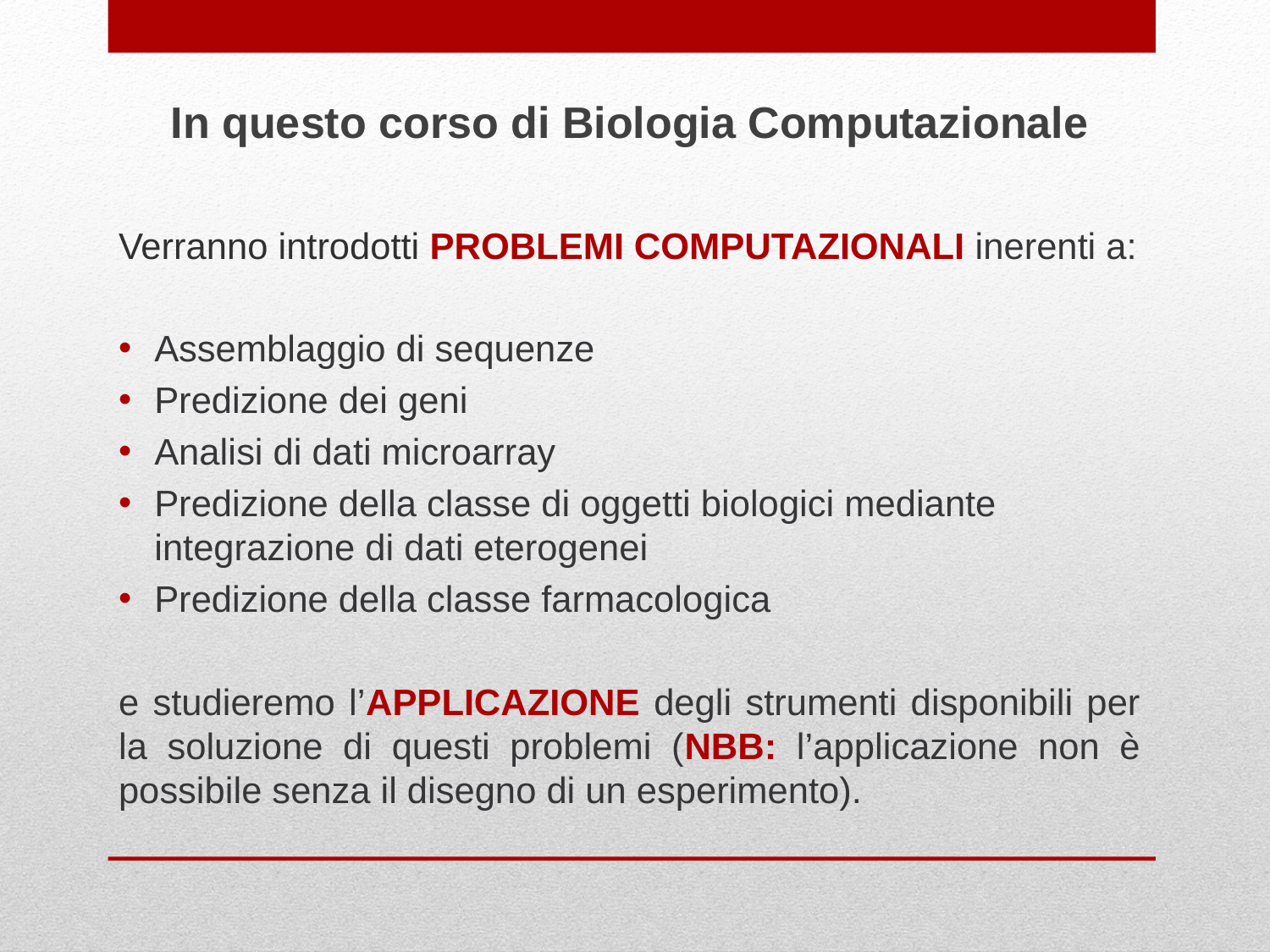

In questo corso di Biologia Computazionale

Verranno introdotti PROBLEMI COMPUTAZIONALI inerenti a:

Assemblaggio di sequenze
Predizione dei geni
Analisi di dati microarray
Predizione della classe di oggetti biologici mediante integrazione di dati eterogenei
Predizione della classe farmacologica

e studieremo l’APPLICAZIONE degli strumenti disponibili per la soluzione di questi problemi (NBB: l’applicazione non è possibile senza il disegno di un esperimento).